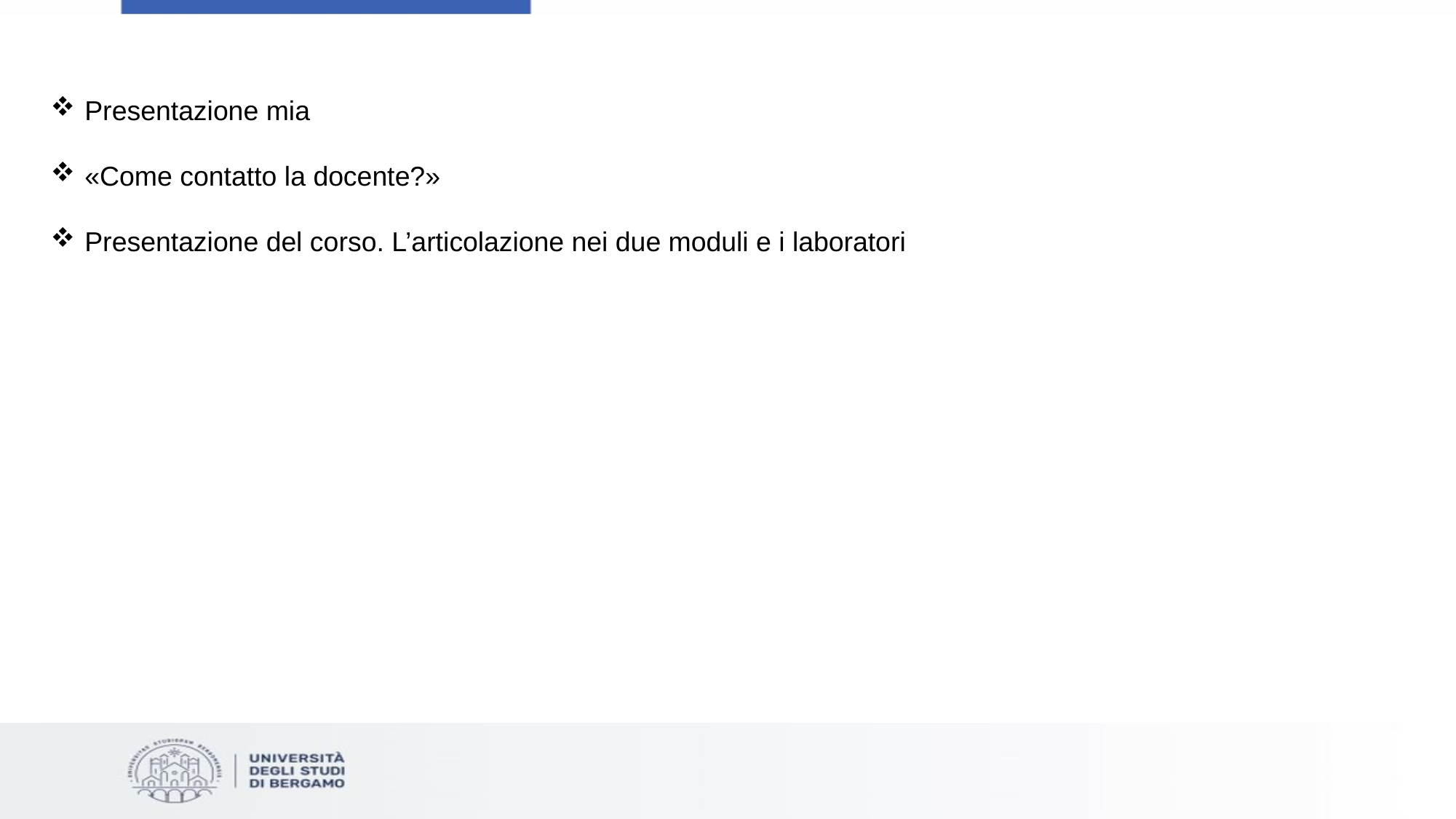

Presentazione mia

«Come contatto la docente?»

Presentazione del corso. L’articolazione nei due moduli e i laboratori